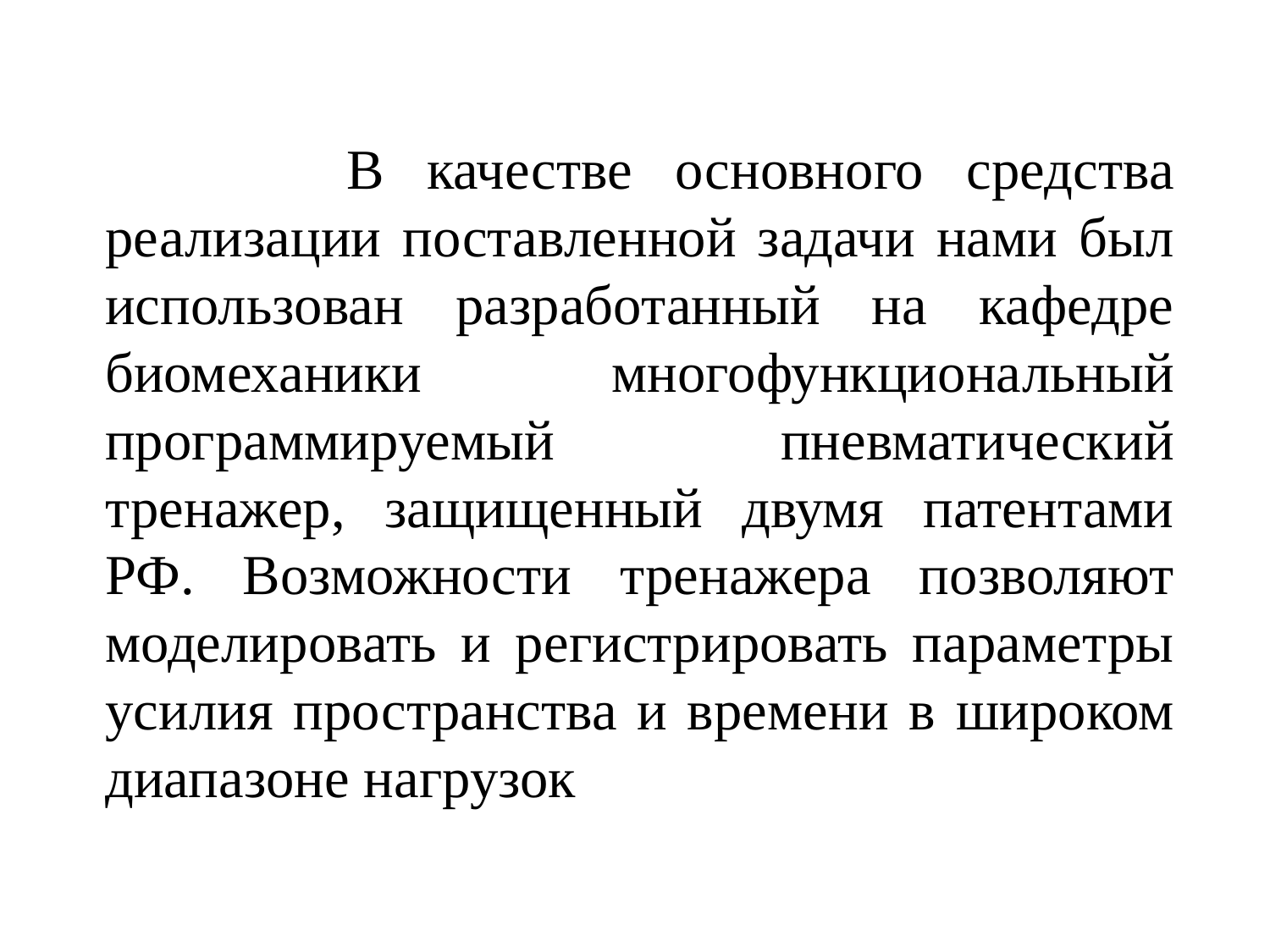

В качестве основного средства реализации поставленной задачи нами был использован разработанный на кафедре биомеханики многофункциональный программируемый пневматический тренажер, защищенный двумя патентами РФ. Возможности тренажера позволяют моделировать и регистрировать параметры усилия пространства и времени в широком диапазоне нагрузок